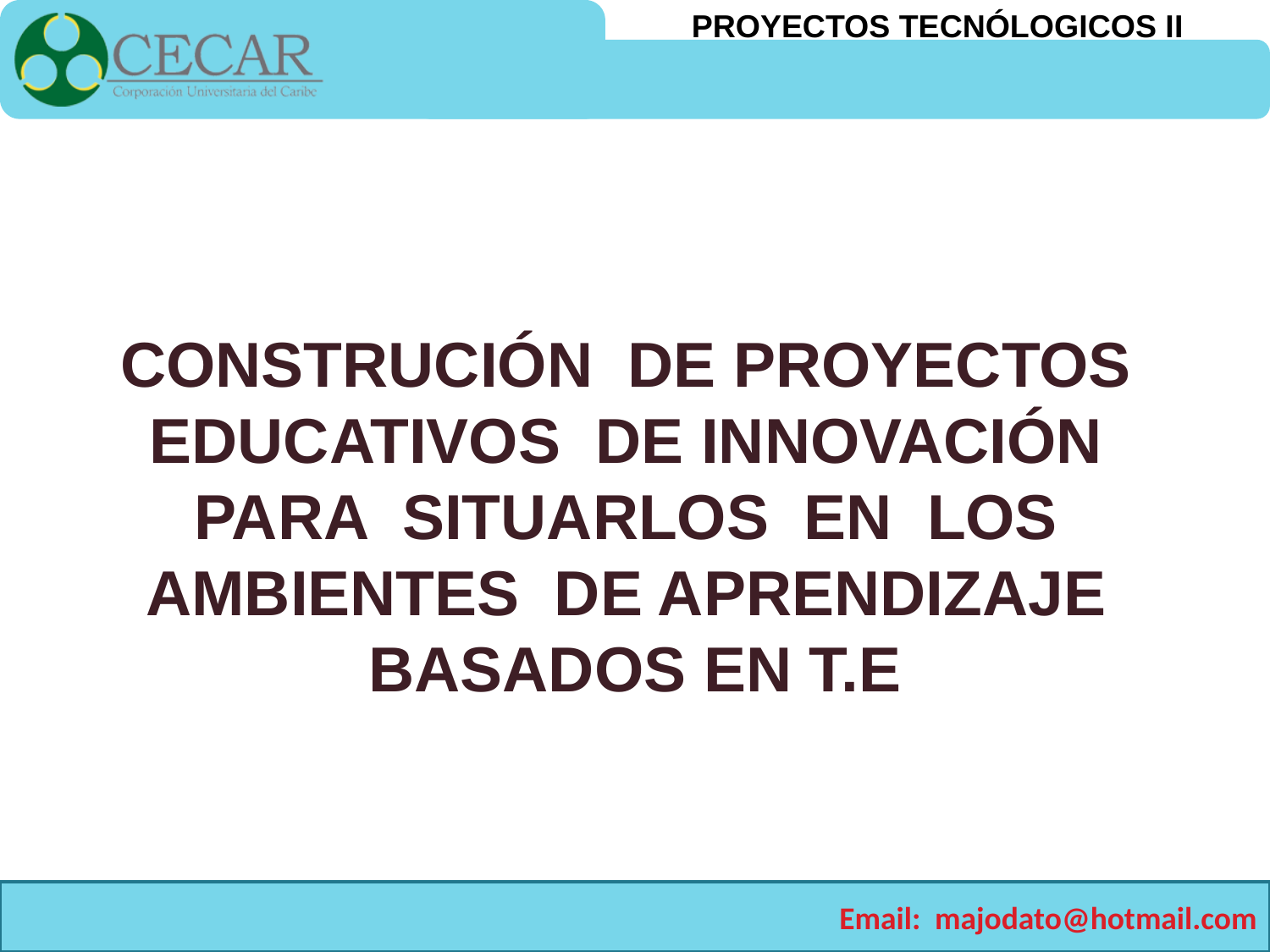

CONSTRUCIÓN  DE PROYECTOS  EDUCATIVOS  DE INNOVACIÓN  PARA  SITUARLOS  EN  LOS  AMBIENTES  DE APRENDIZAJE  BASADOS EN T.E